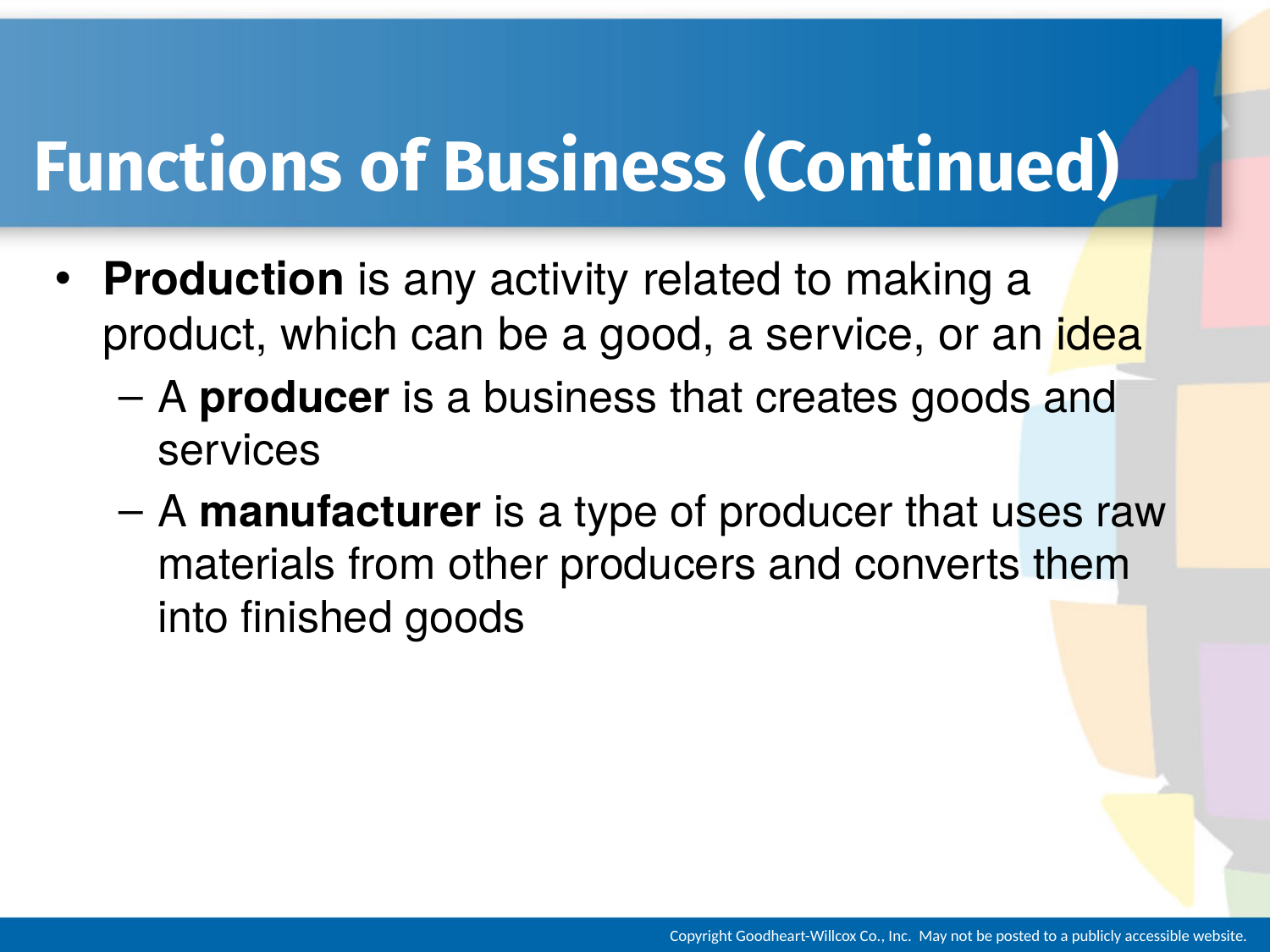

# Functions of Business (Continued)
Production is any activity related to making a product, which can be a good, a service, or an idea
A producer is a business that creates goods and services
A manufacturer is a type of producer that uses raw materials from other producers and converts them into finished goods